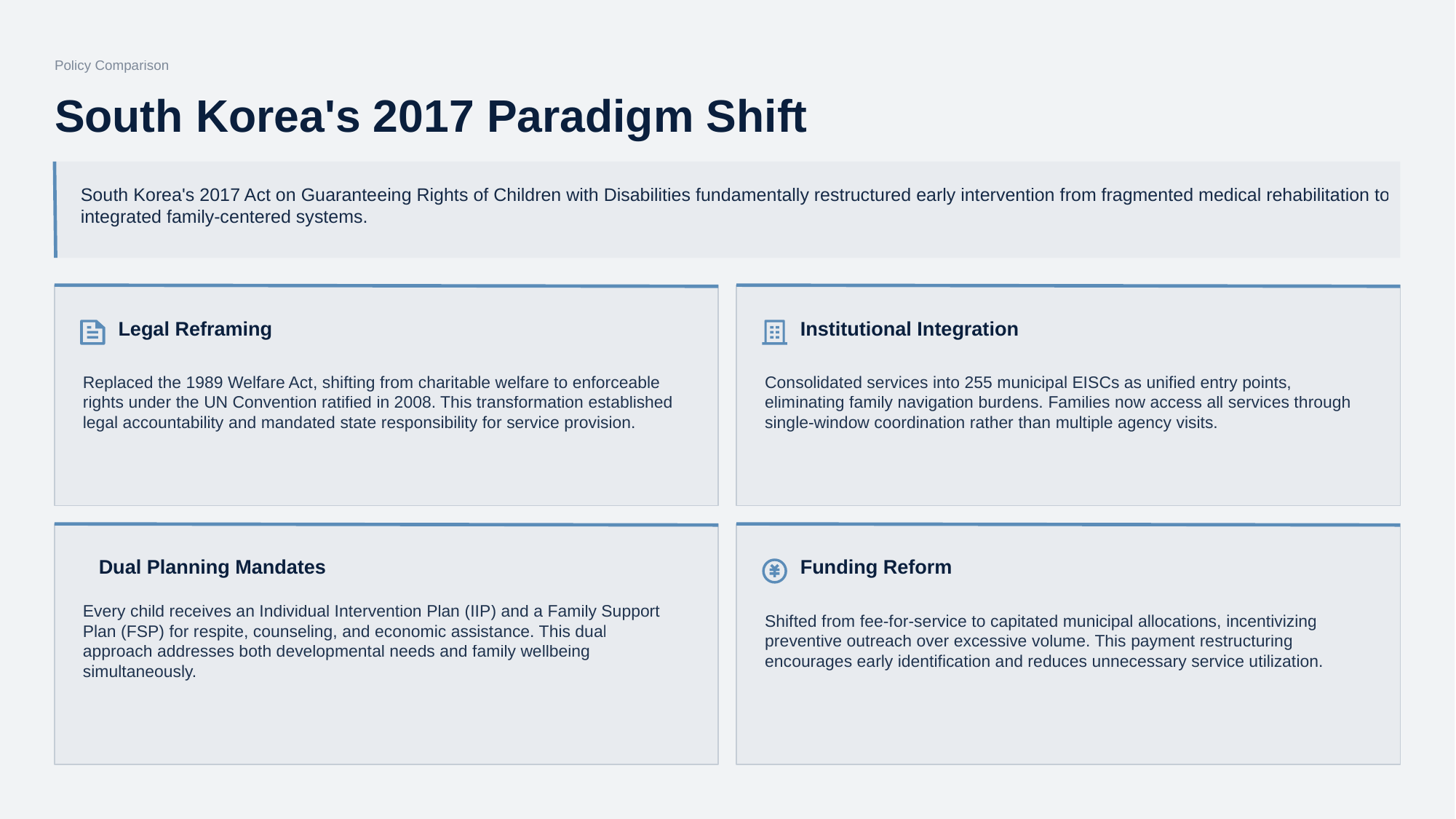

Policy Comparison
South Korea's 2017 Paradigm Shift

South Korea's 2017 Act on Guaranteeing Rights of Children with Disabilities fundamentally restructured early intervention from fragmented medical rehabilitation to
integrated family-centered systems.

Legal Reframing
Institutional Integration

Replaced the 1989 Welfare Act, shifting from charitable welfare to enforceable
rights under the UN Convention ratified in 2008. This transformation established
legal accountability and mandated state responsibility for service provision.
Consolidated services into 255 municipal EISCs as unified entry points,
eliminating family navigation burdens. Families now access all services through
single-window coordination rather than multiple agency visits.

Dual Planning Mandates
Funding Reform

Every child receives an Individual Intervention Plan (IIP) and a Family Support
Plan (FSP) for respite, counseling, and economic assistance. This dual
approach addresses both developmental needs and family wellbeing
simultaneously.
Shifted from fee-for-service to capitated municipal allocations, incentivizing
preventive outreach over excessive volume. This payment restructuring
encourages early identification and reduces unnecessary service utilization.